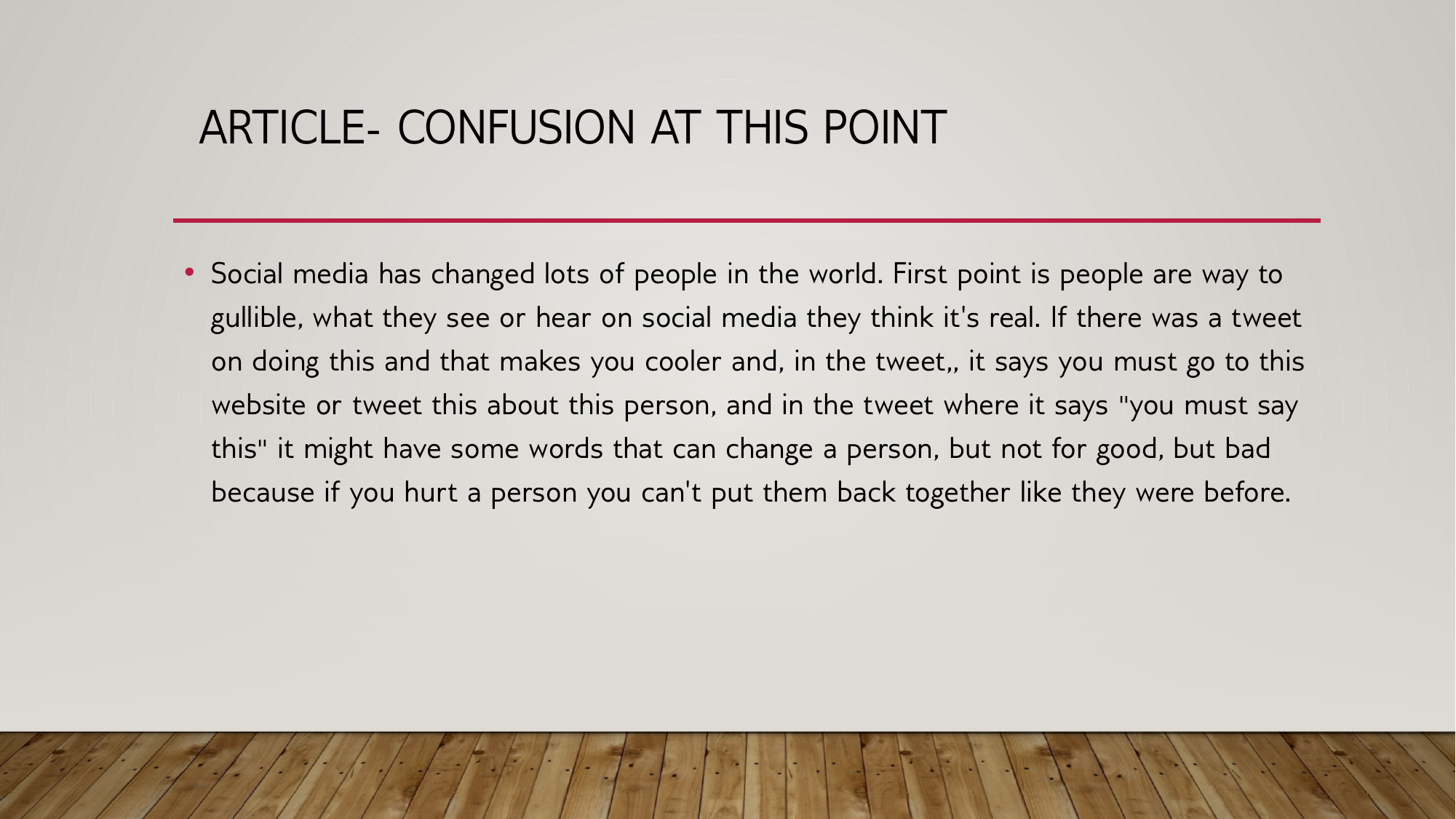

# Article- confusion at this point
Social media has changed lots of people in the world. First point is people are way to gullible, what they see or hear on social media they think it's real. If there was a tweet on doing this and that makes you cooler and, in the tweet,, it says you must go to this website or tweet this about this person, and in the tweet where it says "you must say this" it might have some words that can change a person, but not for good, but bad because if you hurt a person you can't put them back together like they were before.